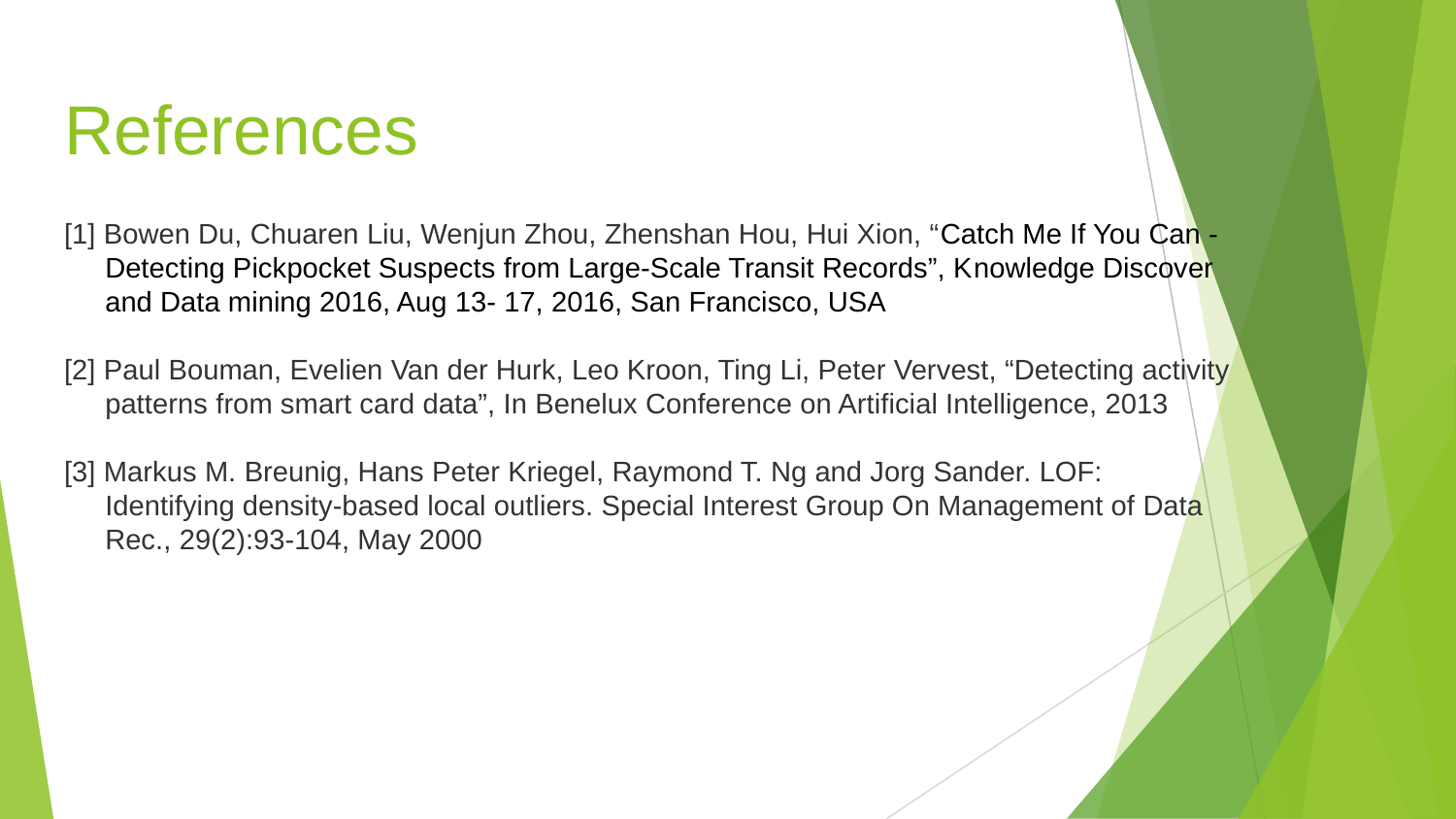

# References
[1] Bowen Du, Chuaren Liu, Wenjun Zhou, Zhenshan Hou, Hui Xion, “Catch Me If You Can - Detecting Pickpocket Suspects from Large-Scale Transit Records”, Knowledge Discover and Data mining 2016, Aug 13- 17, 2016, San Francisco, USA

[2] Paul Bouman, Evelien Van der Hurk, Leo Kroon, Ting Li, Peter Vervest, “Detecting activity patterns from smart card data”, In Benelux Conference on Artificial Intelligence, 2013

[3] Markus M. Breunig, Hans Peter Kriegel, Raymond T. Ng and Jorg Sander. LOF: Identifying density-based local outliers. Special Interest Group On Management of Data Rec., 29(2):93-104, May 2000